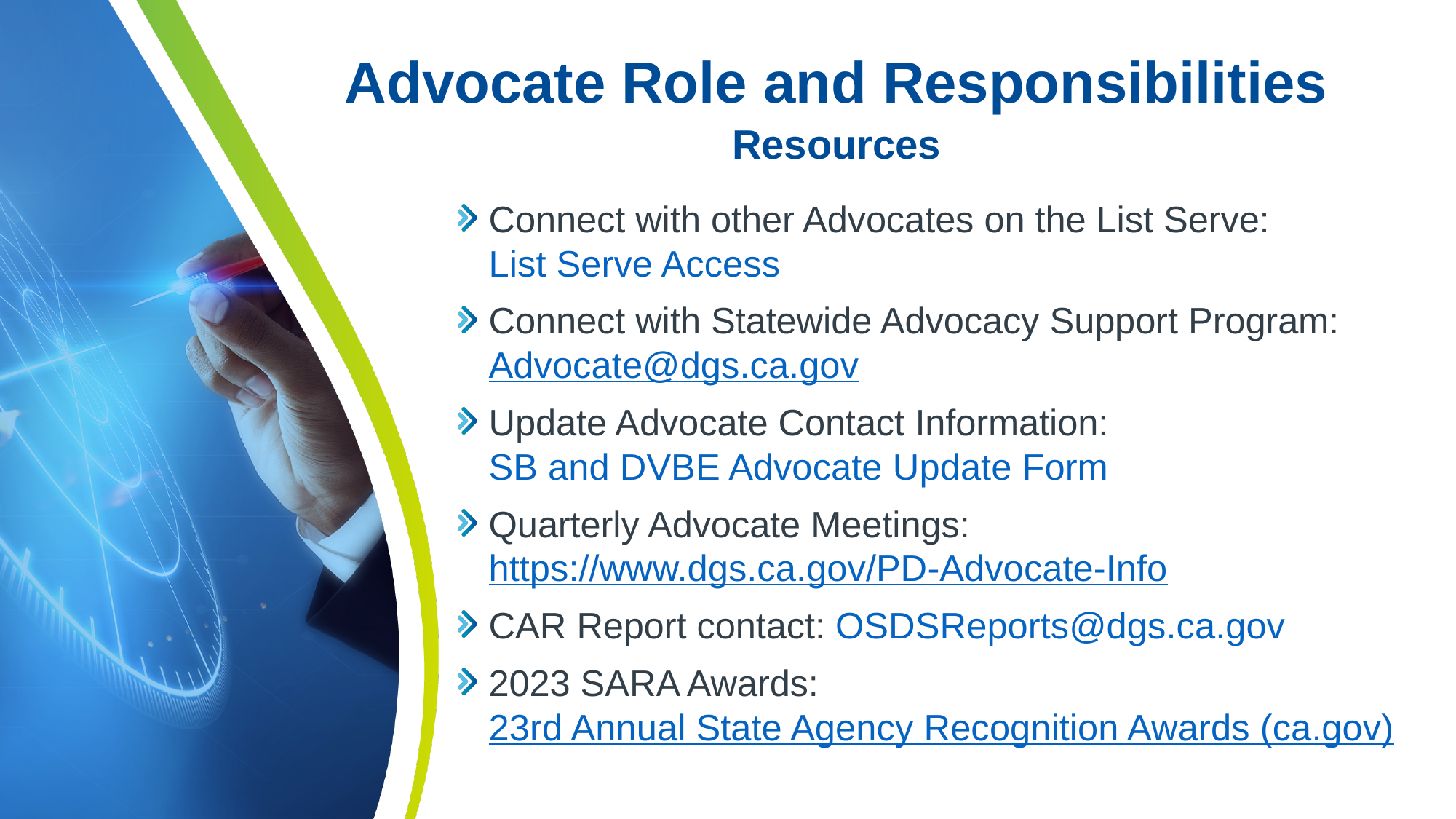

# Advocate Role and Responsibilities Resources
Connect with other Advocates on the List Serve: List Serve Access
Connect with Statewide Advocacy Support Program: Advocate@dgs.ca.gov
Update Advocate Contact Information: SB and DVBE Advocate Update Form
Quarterly Advocate Meetings: https://www.dgs.ca.gov/PD-Advocate-Info
CAR Report contact: OSDSReports@dgs.ca.gov
2023 SARA Awards: 23rd Annual State Agency Recognition Awards (ca.gov)